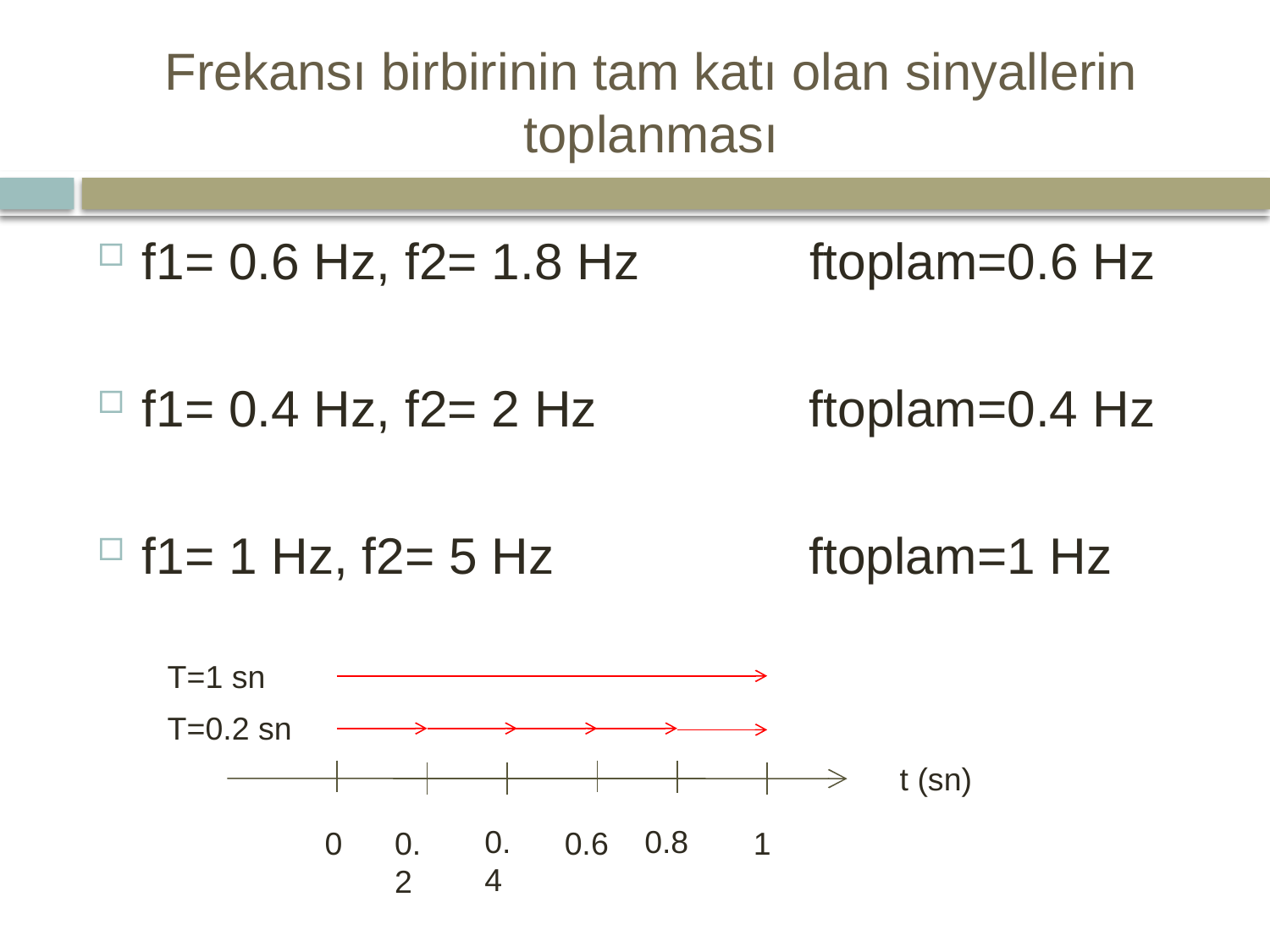

# Frekansı birbirinin tam katı olan sinyallerin toplanması
f1= 0.6 Hz, f2= 1.8 Hz            ftoplam=0.6 Hz

f1= 0.4 Hz, f2= 2 Hz               ftoplam=0.4 Hz

f1= 1 Hz, f2= 5 Hz                  ftoplam=1 Hz

T=1 sn
T=0.2 sn
t (sn)
0.4
0.8
0.2
0.6
1
0